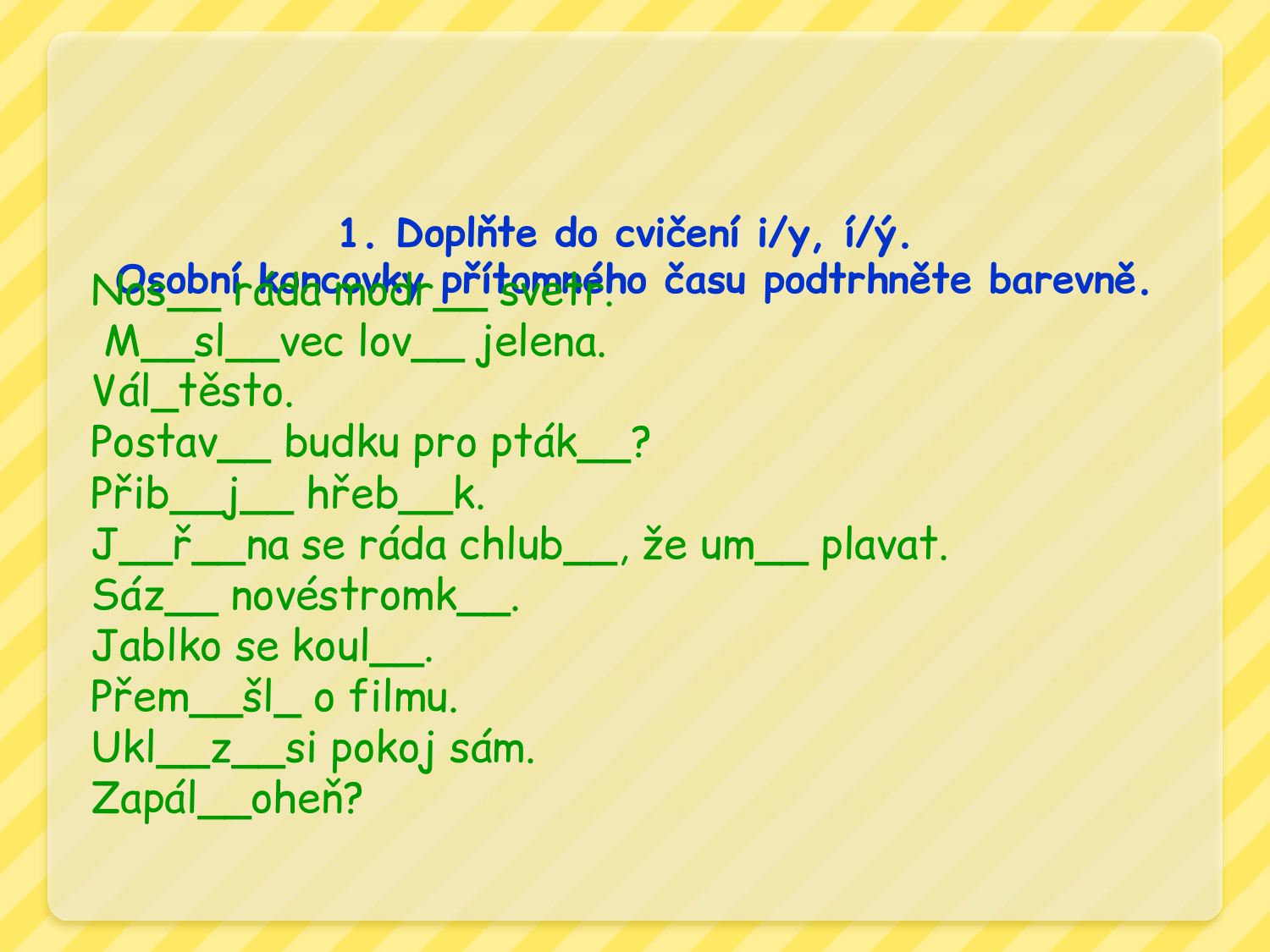

# 1. Doplňte do cvičení i/y, í/ý. Osobní koncovky přítomného času podtrhněte barevně.
Nos__ ráda modr__ svetr.
 M__sl__vec lov__ jelena.
Vál_těsto.
Postav__ budku pro pták__?
Přib__j__ hřeb__k.
J__ř__na se ráda chlub__, že um__ plavat.
Sáz__ novéstromk__.
Jablko se koul__.
Přem__šl_ o filmu.
Ukl__z__si pokoj sám.
Zapál__oheň?